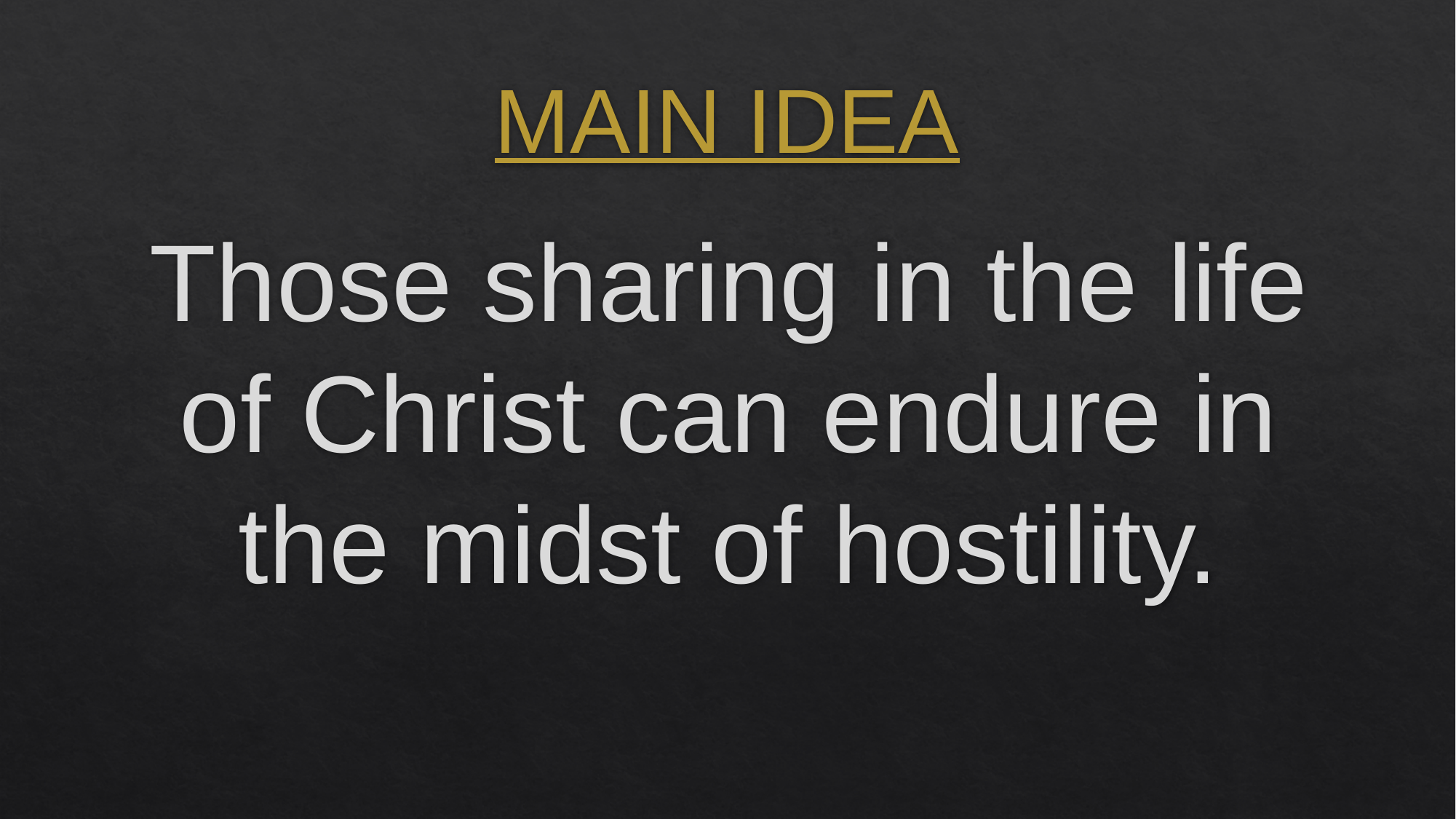

# MAIN IDEA
Those sharing in the life of Christ can endure in the midst of hostility.